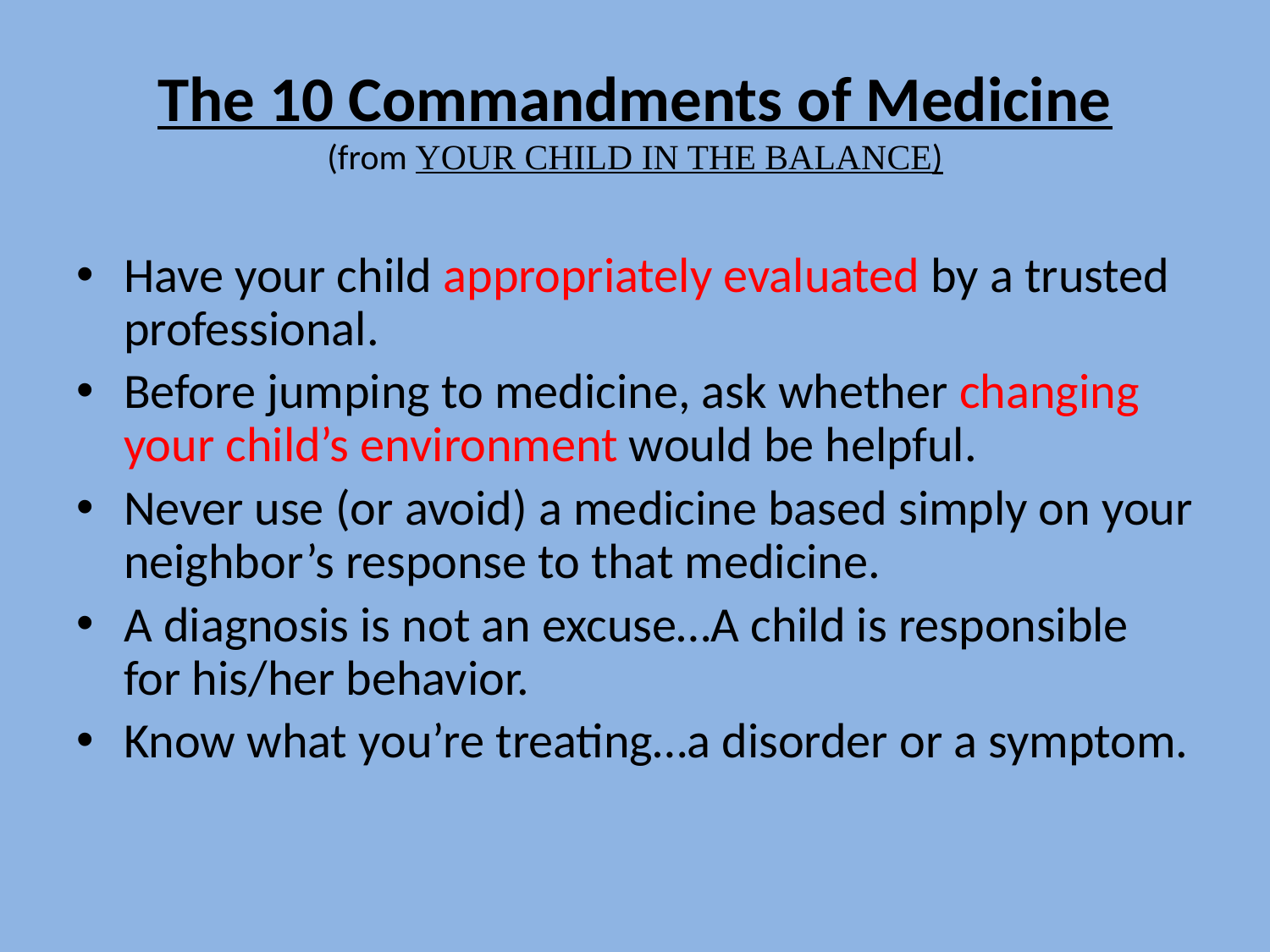

# The 10 Commandments of Medicine (from YOUR CHILD IN THE BALANCE)
Have your child appropriately evaluated by a trusted professional.
Before jumping to medicine, ask whether changing your child’s environment would be helpful.
Never use (or avoid) a medicine based simply on your neighbor’s response to that medicine.
A diagnosis is not an excuse…A child is responsible for his/her behavior.
Know what you’re treating…a disorder or a symptom.